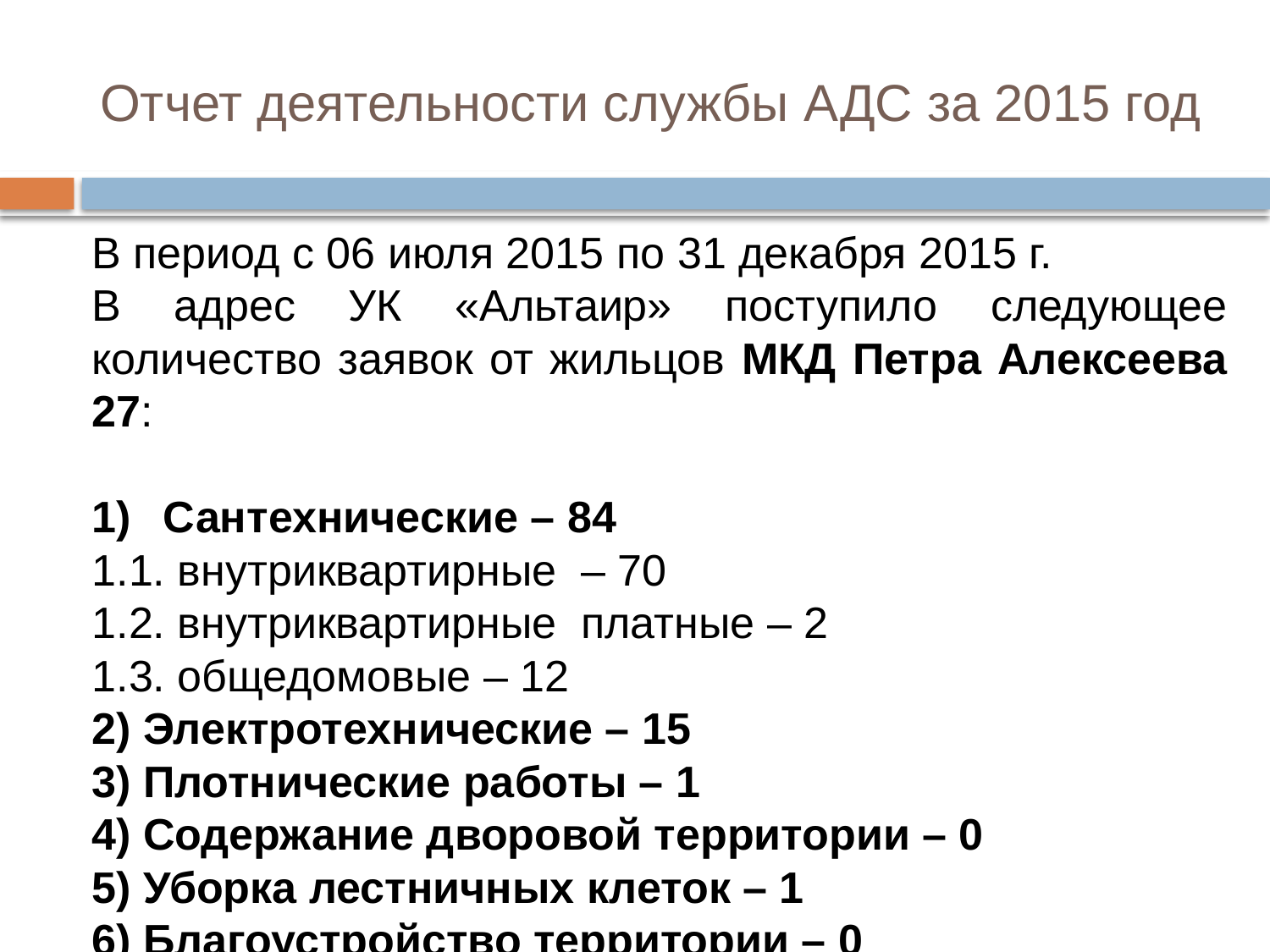

# Отчет деятельности службы АДС за 2015 год
В период с 06 июля 2015 по 31 декабря 2015 г.
В адрес УК «Альтаир» поступило следующее количество заявок от жильцов МКД Петра Алексеева 27:

Сантехнические – 84
1.1. внутриквартирные  – 70
1.2. внутриквартирные  платные – 2
1.3. общедомовые – 12
2) Электротехнические – 15
3) Плотнические работы – 1
4) Содержание дворовой территории – 0
5) Уборка лестничных клеток – 1
6) Благоустройство территории – 0